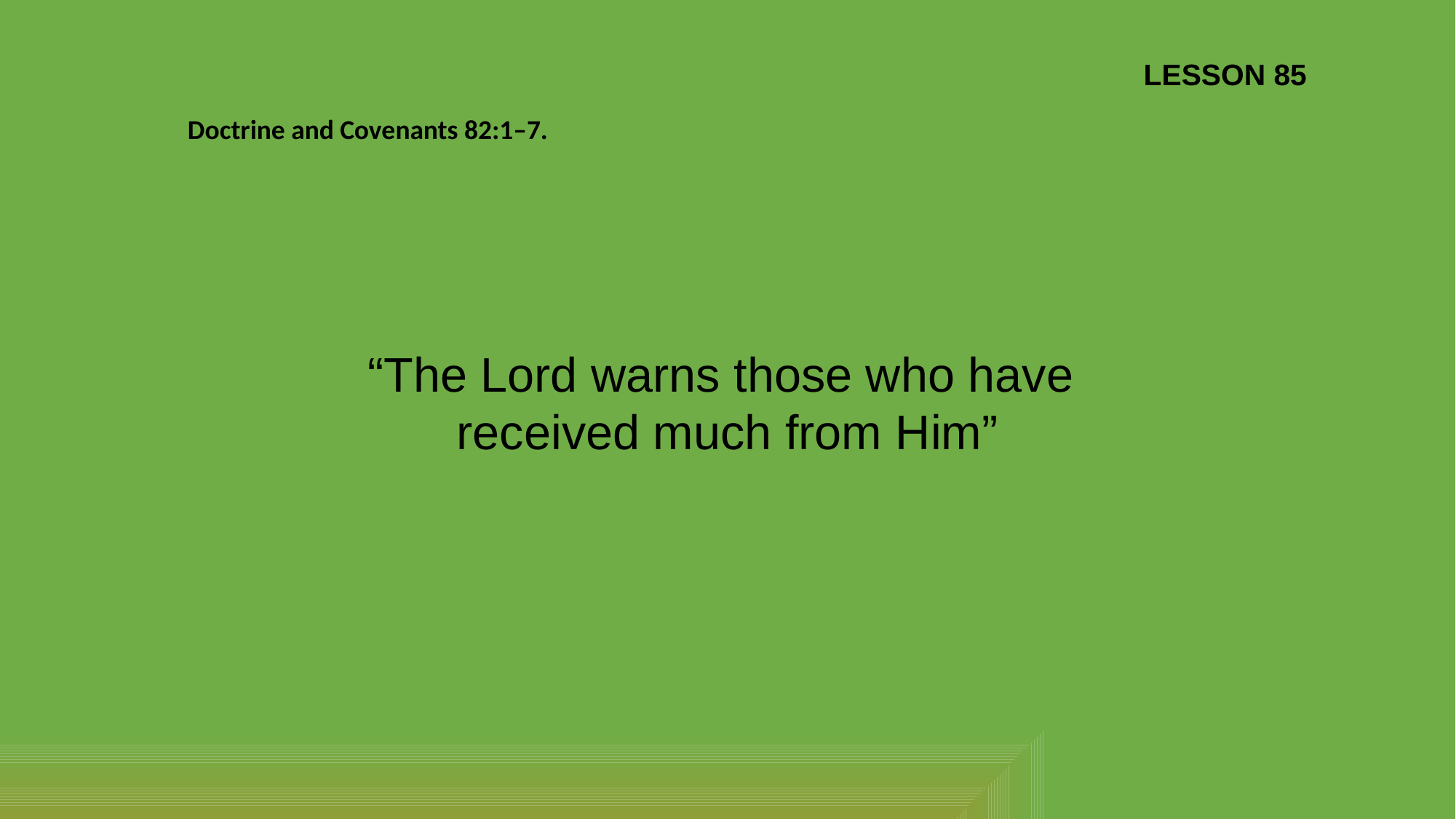

LESSON 85
Doctrine and Covenants 82:1–7.
“The Lord warns those who have
received much from Him”